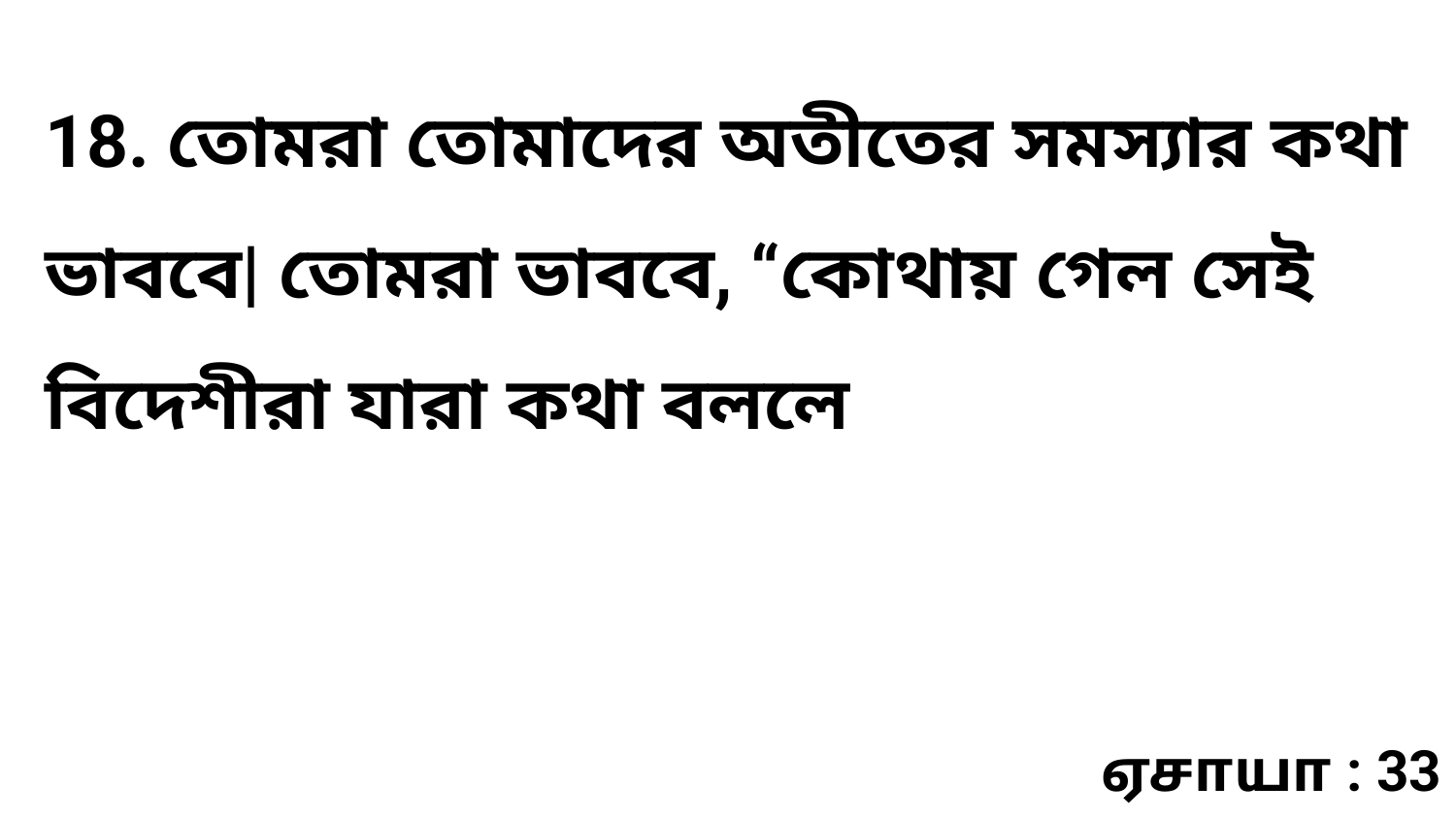

18. তোমরা তোমাদের অতীতের সমস্যার কথা ভাববে| তোমরা ভাববে, “কোথায় গেল সেই বিদেশীরা যারা কথা বললে
ஏசாயா : 33